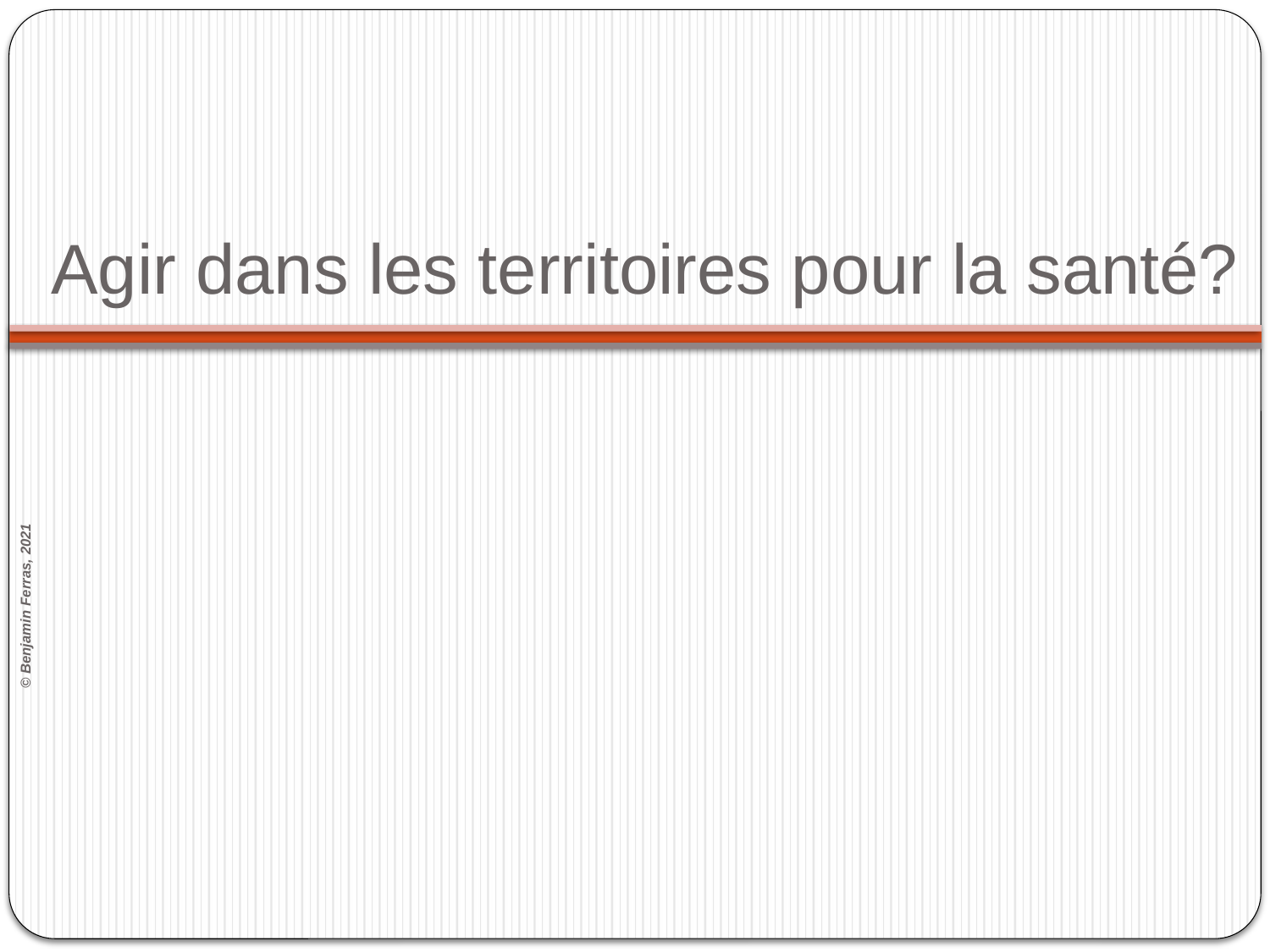

# Agir dans les territoires pour la santé?